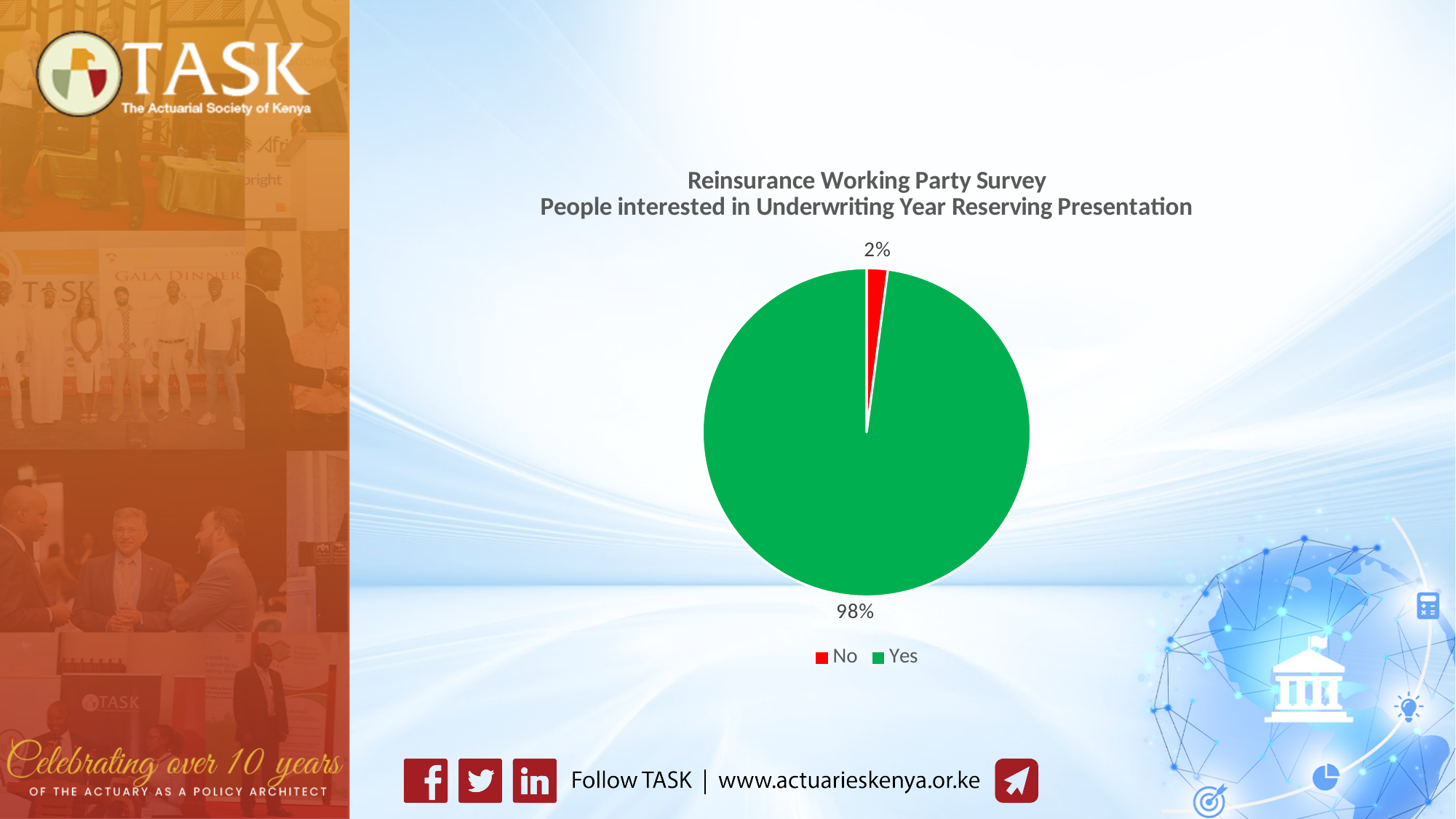

### Chart: Reinsurance Working Party Survey
People interested in Underwriting Year Reserving Presentation

| Category |  |
|---|---|
| No | 0.020833333333333332 |
| Yes | 0.9791666666666666 |